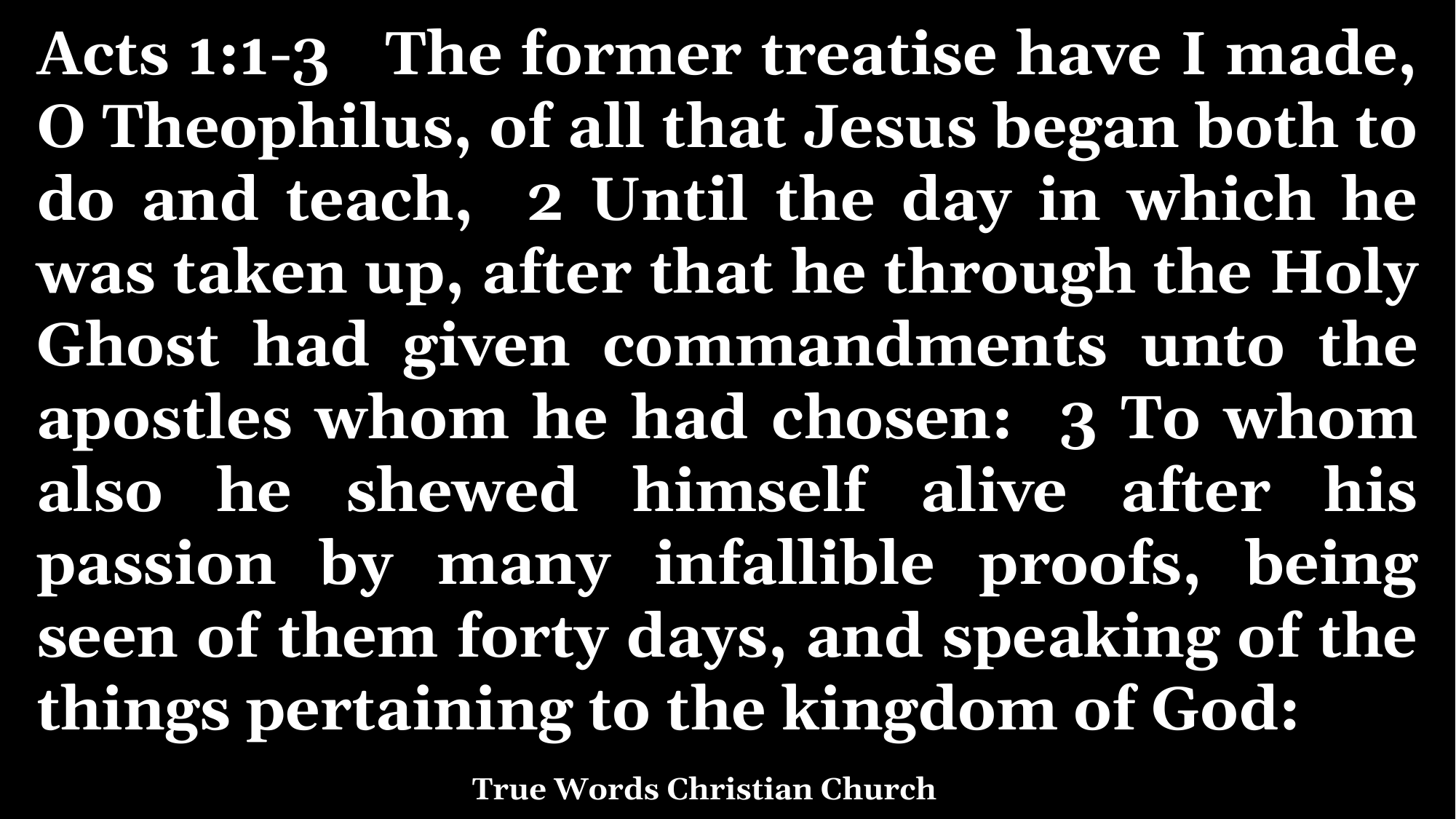

Acts 1:1-3   The former treatise have I made, O Theophilus, of all that Jesus began both to do and teach,  2 Until the day in which he was taken up, after that he through the Holy Ghost had given commandments unto the apostles whom he had chosen:  3 To whom also he shewed himself alive after his passion by many infallible proofs, being seen of them forty days, and speaking of the things pertaining to the kingdom of God:
True Words Christian Church